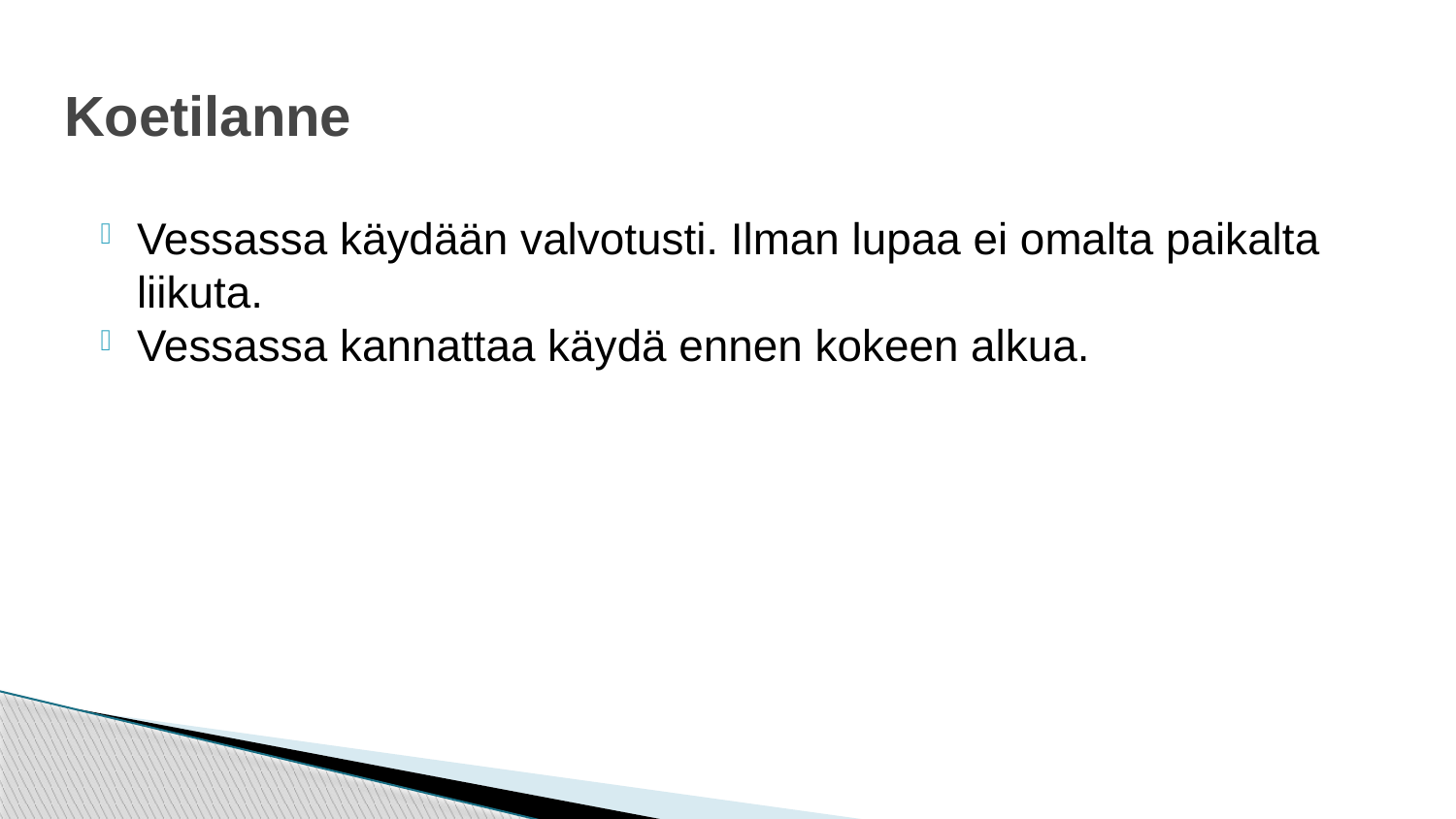

# Koetilanne
Vessassa käydään valvotusti. Ilman lupaa ei omalta paikalta liikuta.
Vessassa kannattaa käydä ennen kokeen alkua.